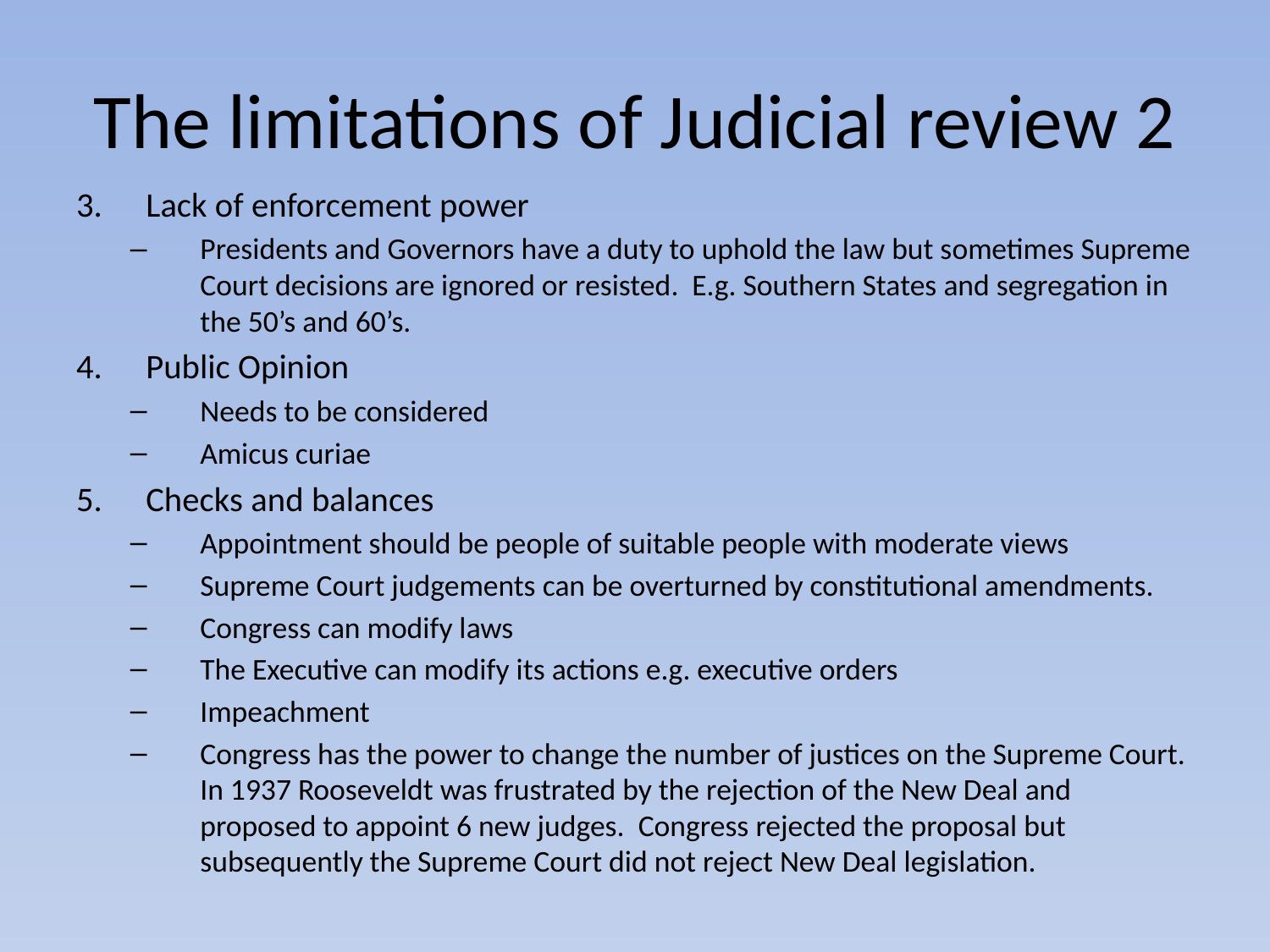

# The limitations of Judicial review 2
Lack of enforcement power
Presidents and Governors have a duty to uphold the law but sometimes Supreme Court decisions are ignored or resisted.  E.g. Southern States and segregation in the 50’s and 60’s.
Public Opinion
Needs to be considered
Amicus curiae
Checks and balances
Appointment should be people of suitable people with moderate views
Supreme Court judgements can be overturned by constitutional amendments.
Congress can modify laws
The Executive can modify its actions e.g. executive orders
Impeachment
Congress has the power to change the number of justices on the Supreme Court.
In 1937 Rooseveldt was frustrated by the rejection of the New Deal and proposed to appoint 6 new judges.  Congress rejected the proposal but subsequently the Supreme Court did not reject New Deal legislation.